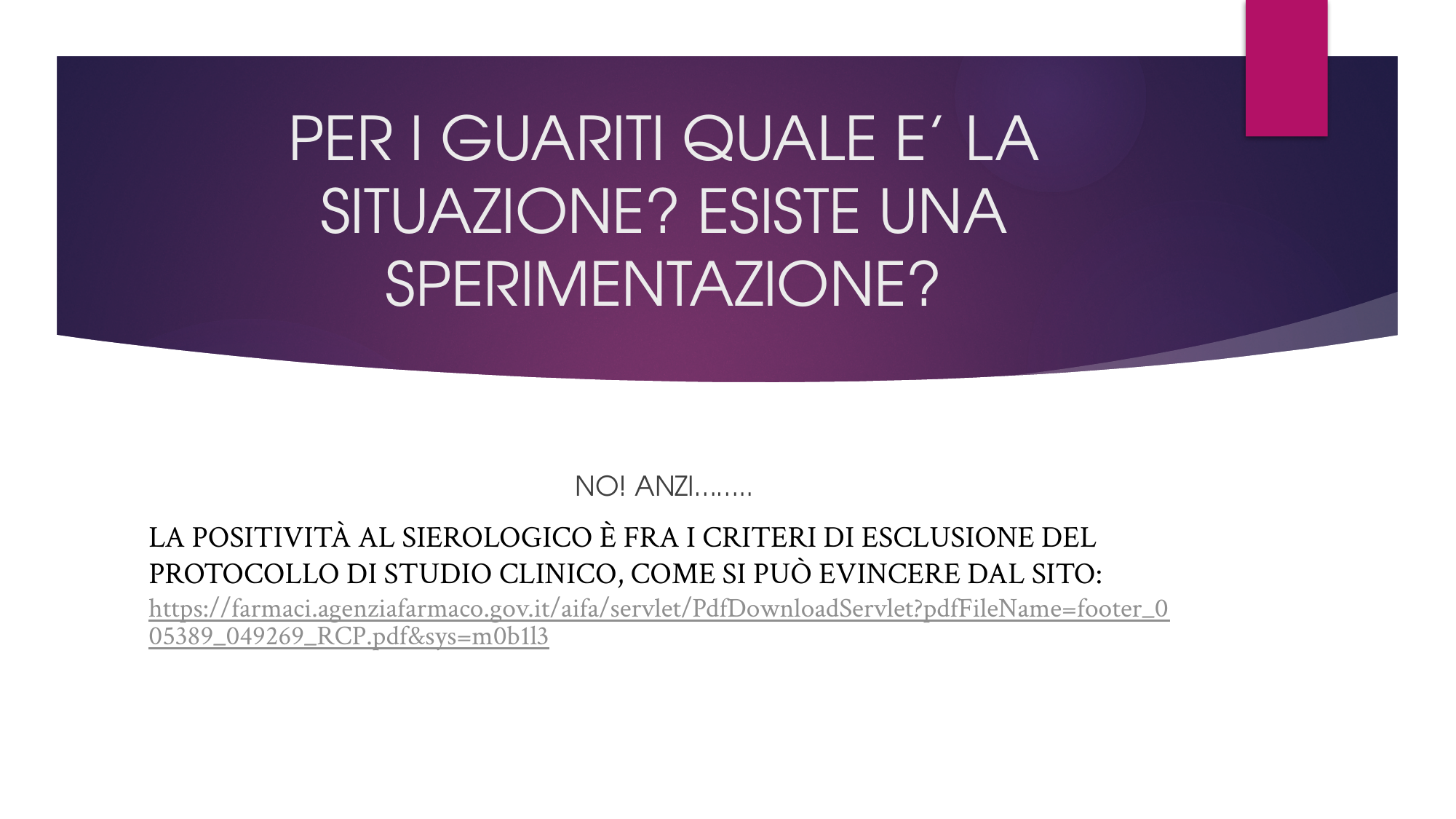

# PER I GUARITI QUALE E’ LA SITUAZIONE? ESISTE UNA SPERIMENTAZIONE?
NO! ANZI……..
La positività al sierologico è fra i Criteri di Esclusione del Protocollo di studio clinico, come si può evincere dal sito: https://farmaci.agenziafarmaco.gov.it/aifa/servlet/PdfDownloadServlet?pdfFileName=footer_005389_049269_RCP.pdf&sys=m0b1l3